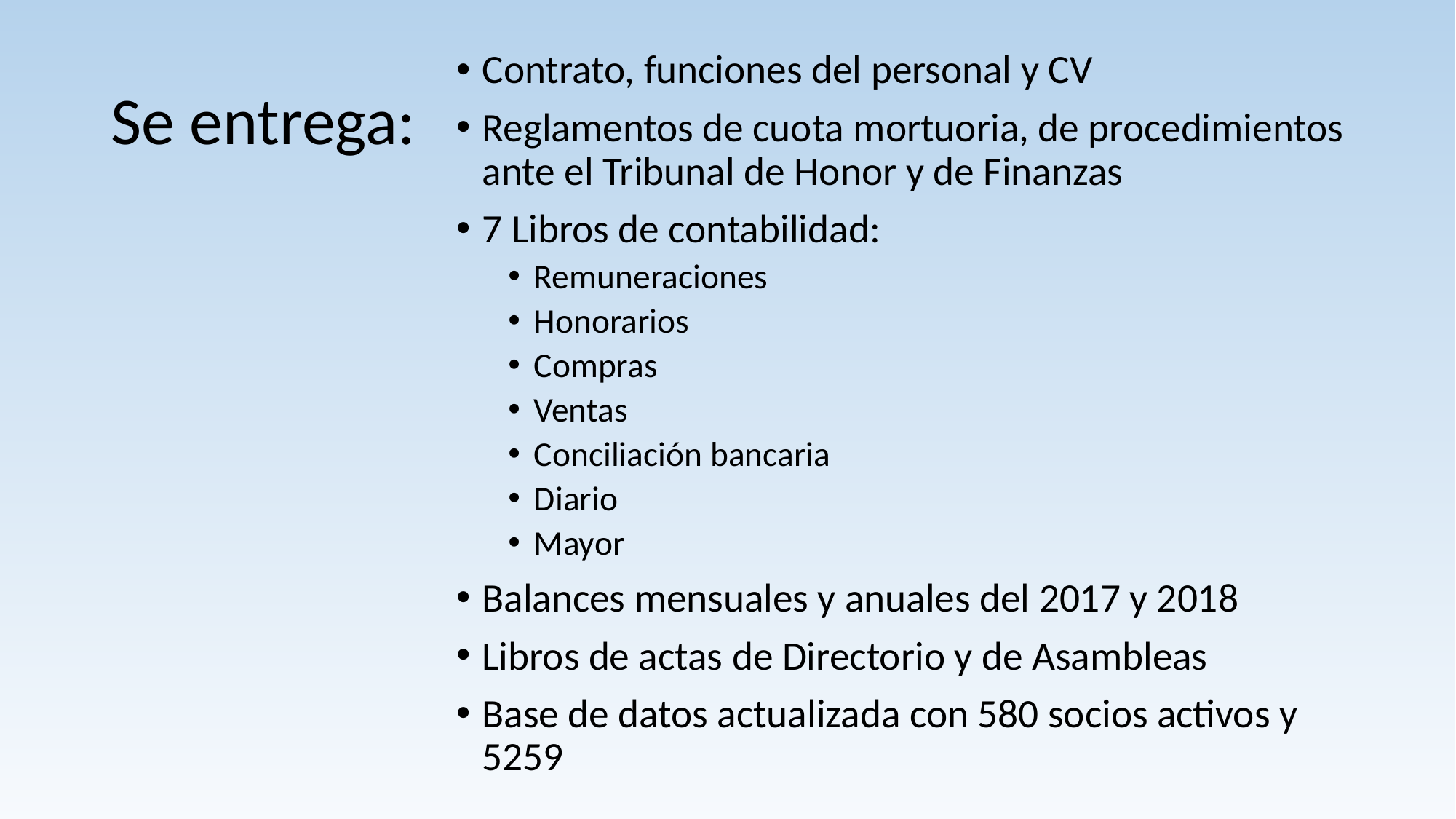

# Se entrega:
Contrato, funciones del personal y CV
Reglamentos de cuota mortuoria, de procedimientos ante el Tribunal de Honor y de Finanzas
7 Libros de contabilidad:
Remuneraciones
Honorarios
Compras
Ventas
Conciliación bancaria
Diario
Mayor
Balances mensuales y anuales del 2017 y 2018
Libros de actas de Directorio y de Asambleas
Base de datos actualizada con 580 socios activos y 5259